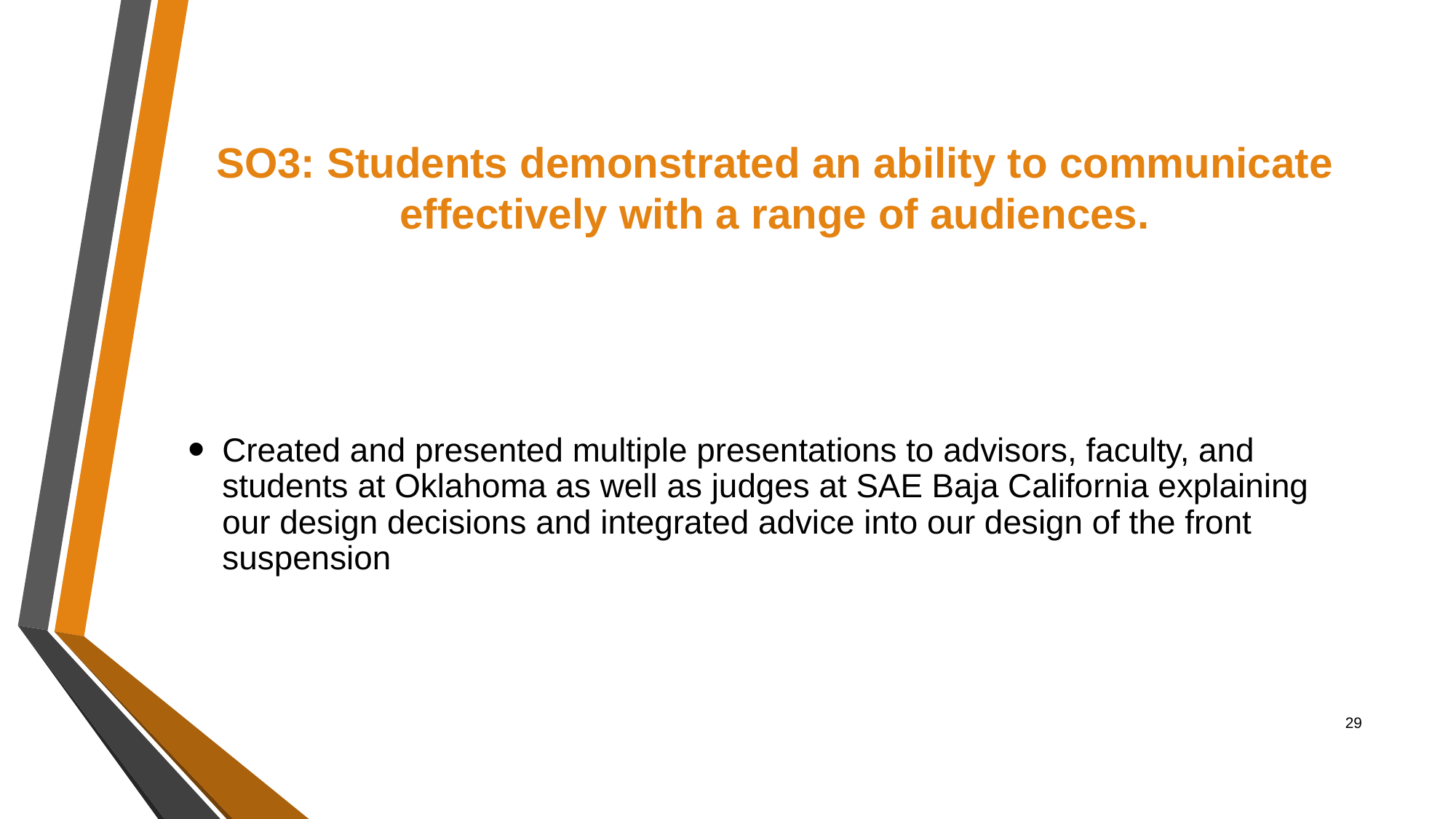

# SO3: Students demonstrated an ability to communicate effectively with a range of audiences.
Created and presented multiple presentations to advisors, faculty, and  students at Oklahoma as well as judges at SAE Baja California explaining our design decisions and integrated advice into our design of the front suspension
29